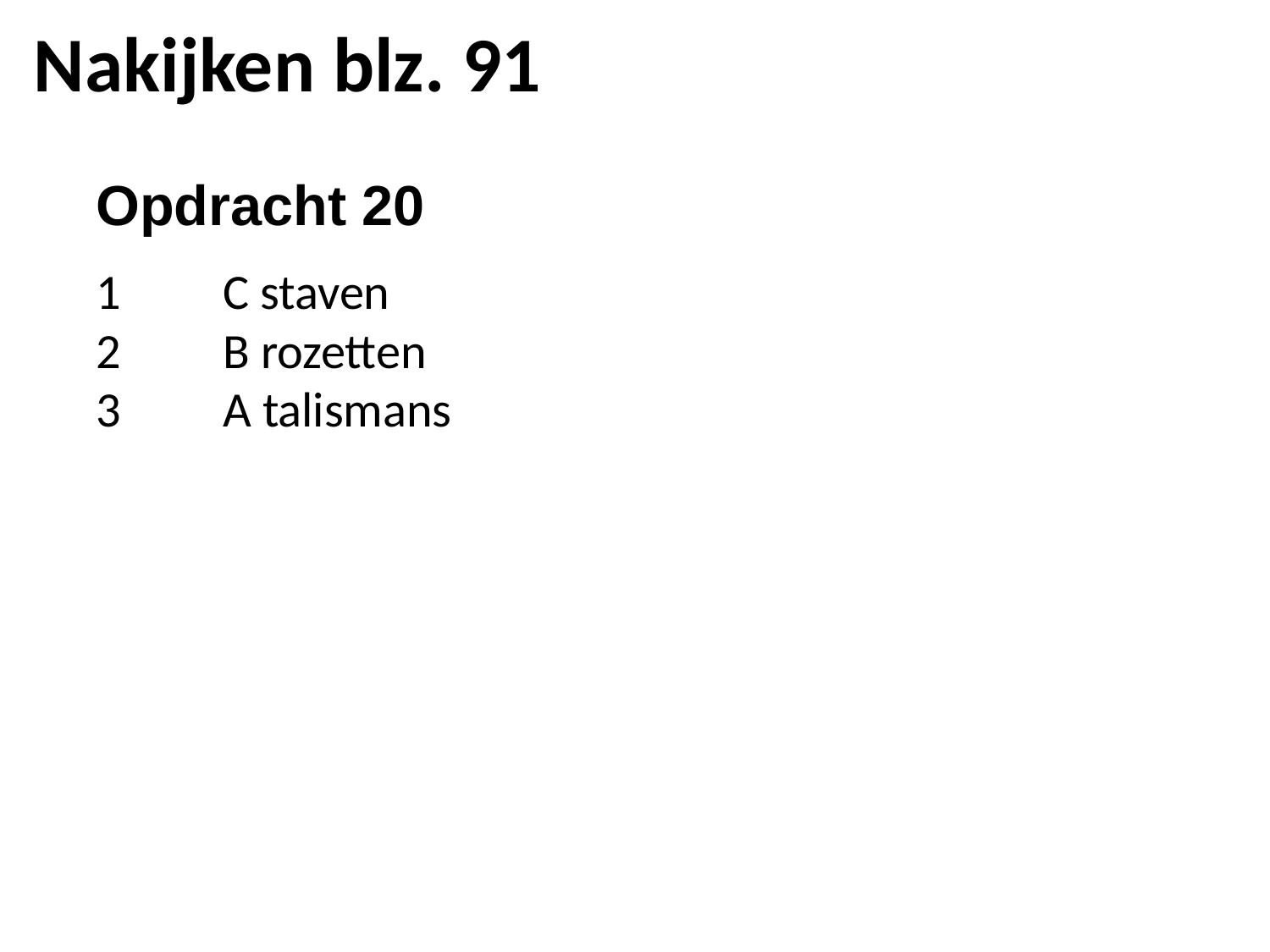

Nakijken blz. 91
Opdracht 20

1	C staven
2	B rozetten
3	A talismans